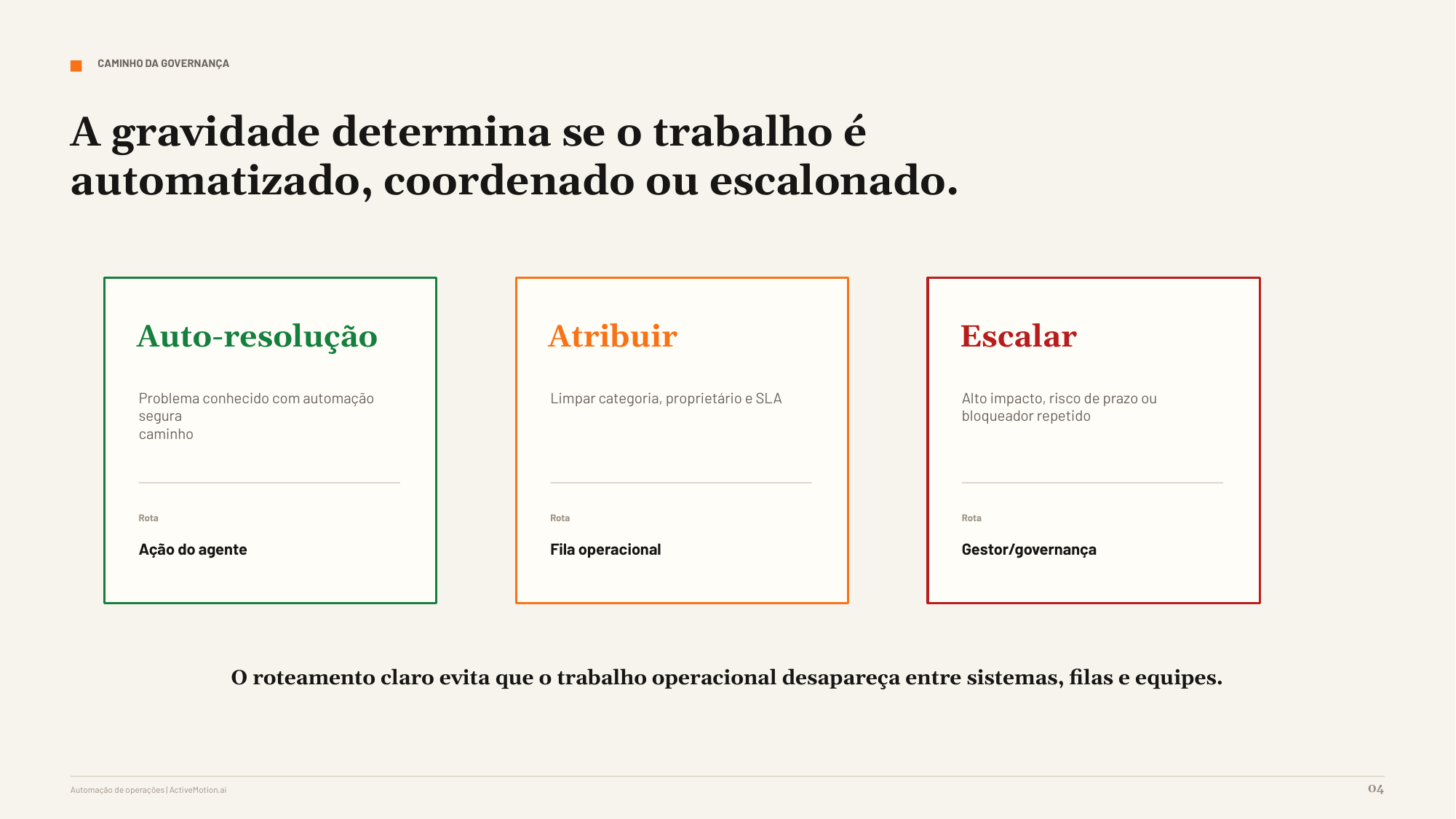

CAMINHO DA GOVERNANÇA

A gravidade determina se o trabalho é automatizado, coordenado ou escalonado.

Auto-resolução
Atribuir
Escalar
Problema conhecido com automação segura
caminho
Limpar categoria, proprietário e SLA
Alto impacto, risco de prazo ou
bloqueador repetido

Rota
Rota
Rota
Ação do agente
Fila operacional
Gestor/governança
O roteamento claro evita que o trabalho operacional desapareça entre sistemas, filas e equipes.

04
Automação de operações | ActiveMotion.ai